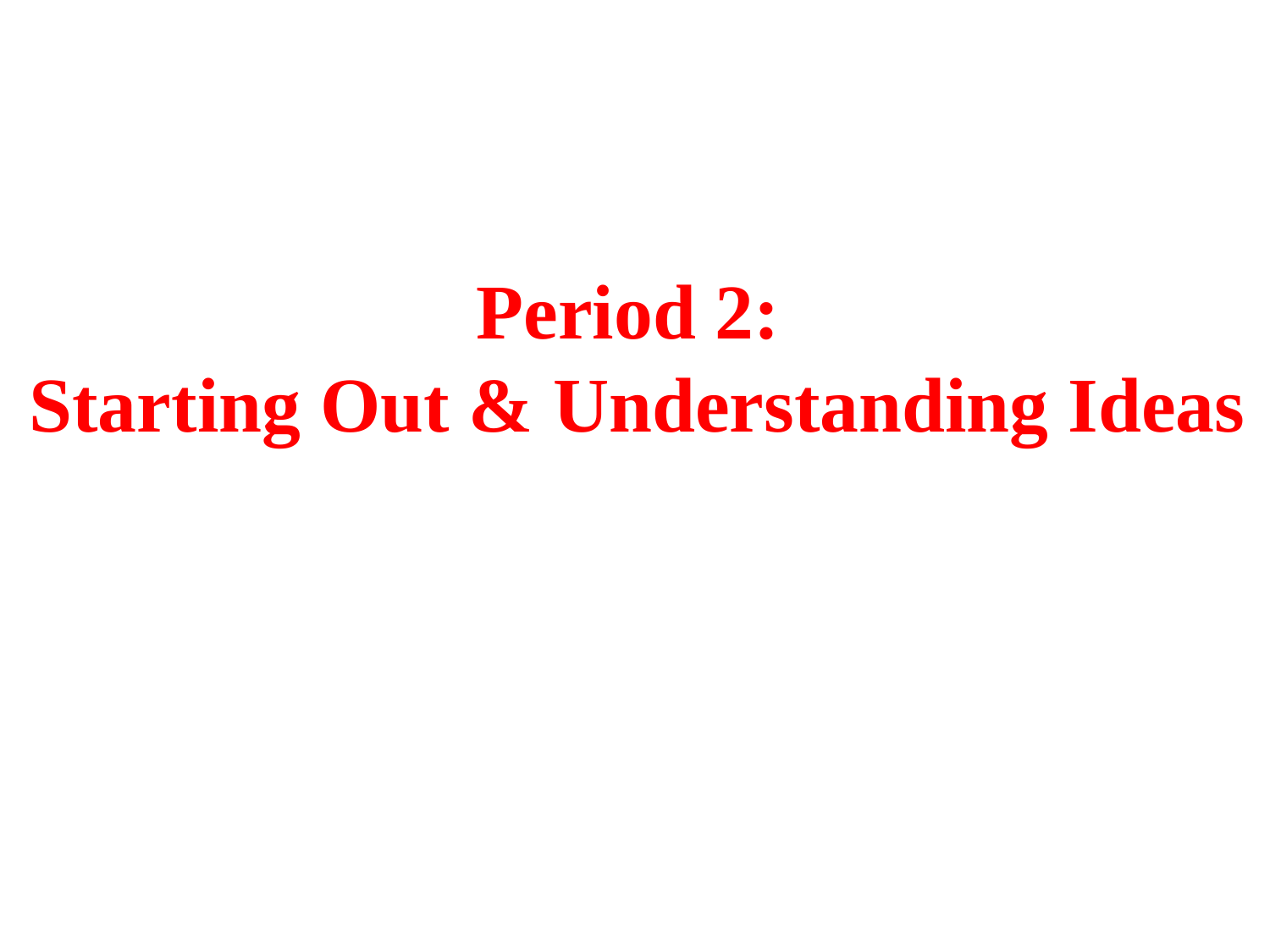

Period 2:
Starting Out & Understanding Ideas